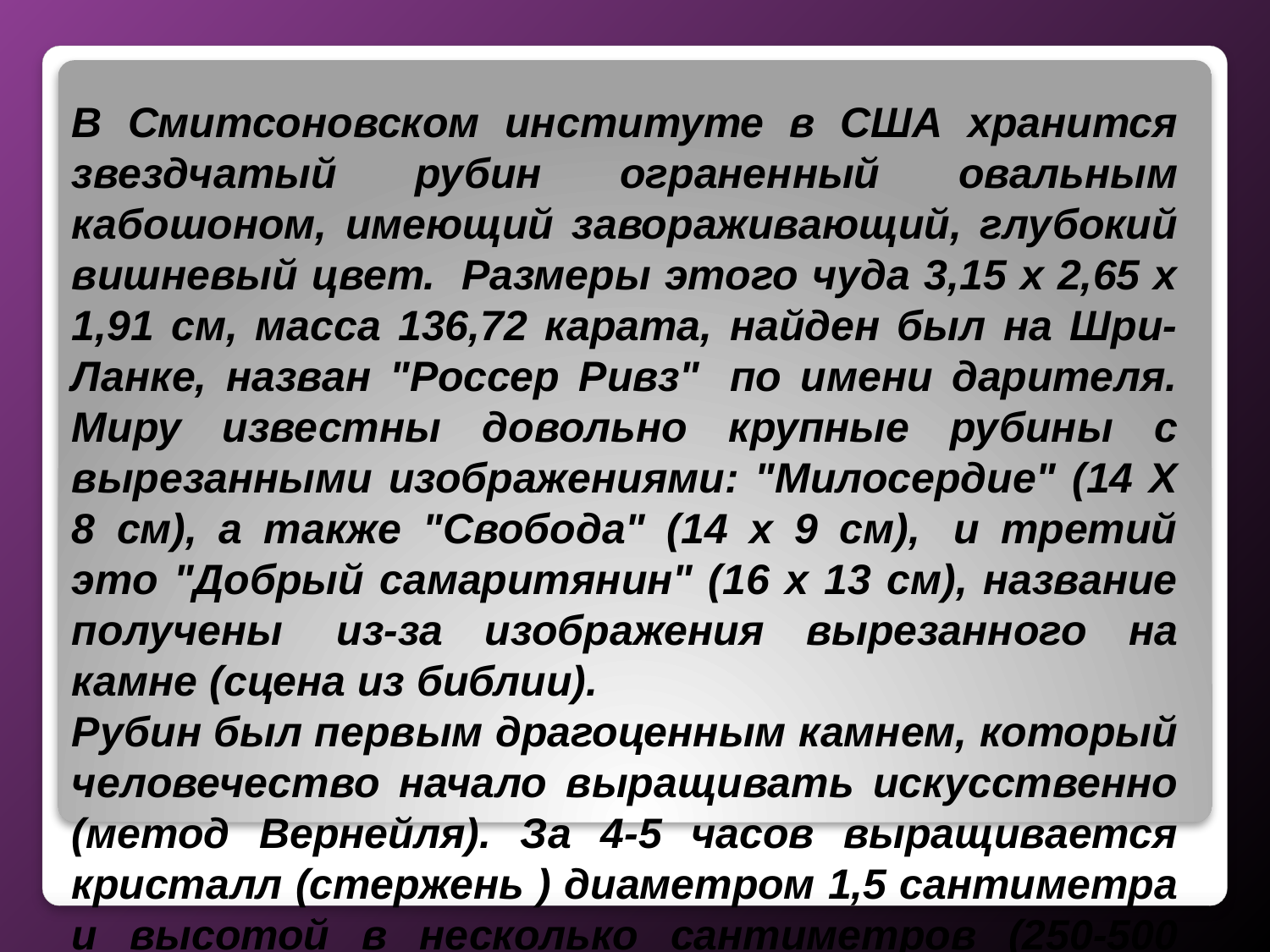

В Смитсоновском институте в США хранится звездчатый рубин ограненный овальным кабошоном, имеющий завораживающий, глубокий вишневый цвет.  Размеры этого чуда 3,15 х 2,65 х 1,91 см, масса 136,72 карата, найден был на Шри-Ланке, назван "Россер Ривз"  по имени дарителя. Миру известны довольно крупные рубины с вырезанными изображениями: "Милосердие" (14 Х 8 см), а также "Свобода" (14 х 9 см),  и третий это "Добрый самаритянин" (16 х 13 см), название получены  из-за изображения вырезанного на камне (сцена из библии).
Рубин был первым драгоценным камнем, который человечество начало выращивать искусственно (метод Вернейля). За 4-5 часов выращивается кристалл (стержень ) диаметром 1,5 сантиметра и высотой в несколько сантиметров (250-500 карат). Введением в состав рутила получаются и синтетические аналоги рубина (звездчатого). Искусственно выращенный рубин в отличие от настоящего, природного пропускает ультрафиолетовые лучи.